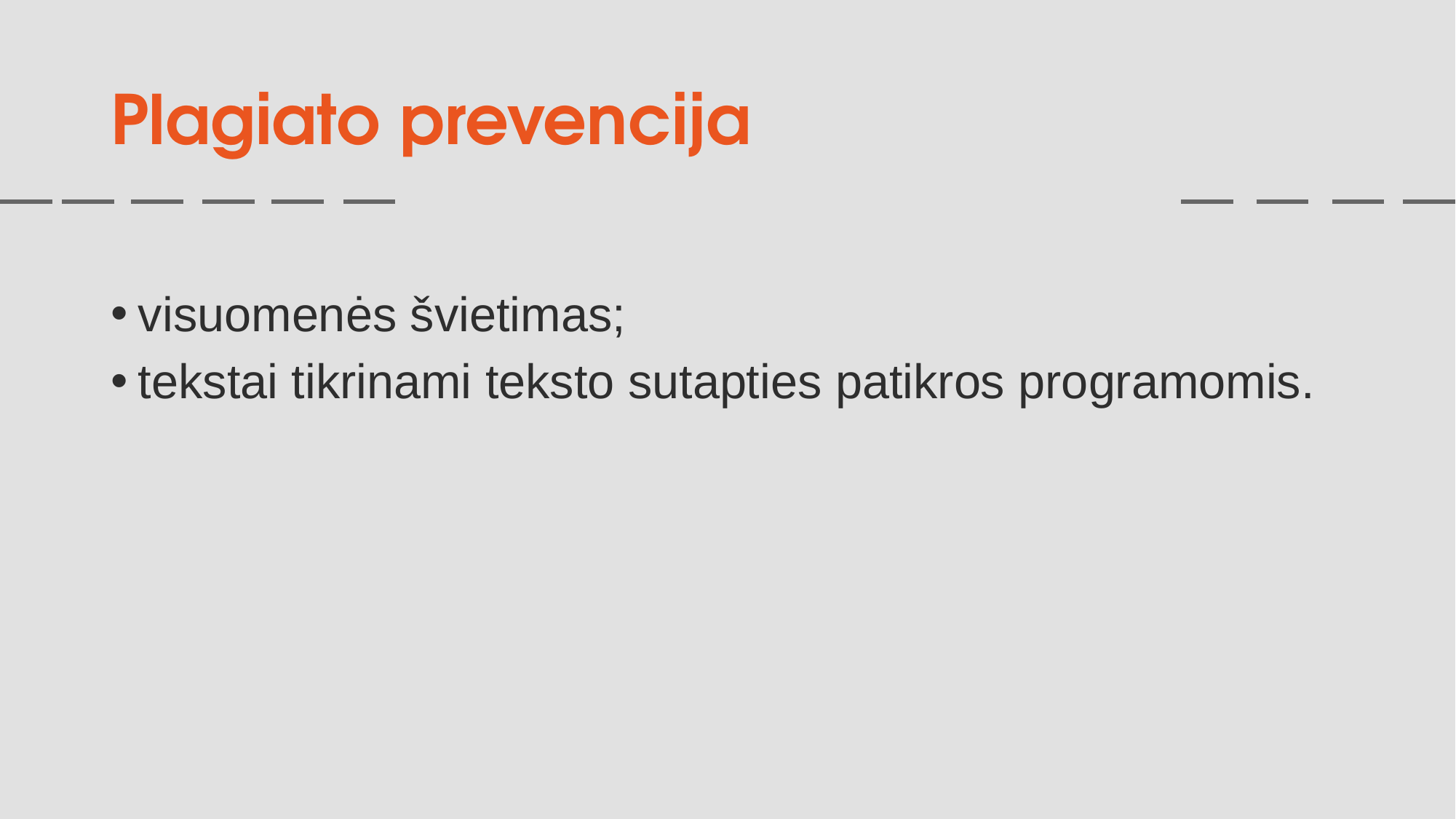

# Plagiato prevencija
visuomenės švietimas;
tekstai tikrinami teksto sutapties patikros programomis.